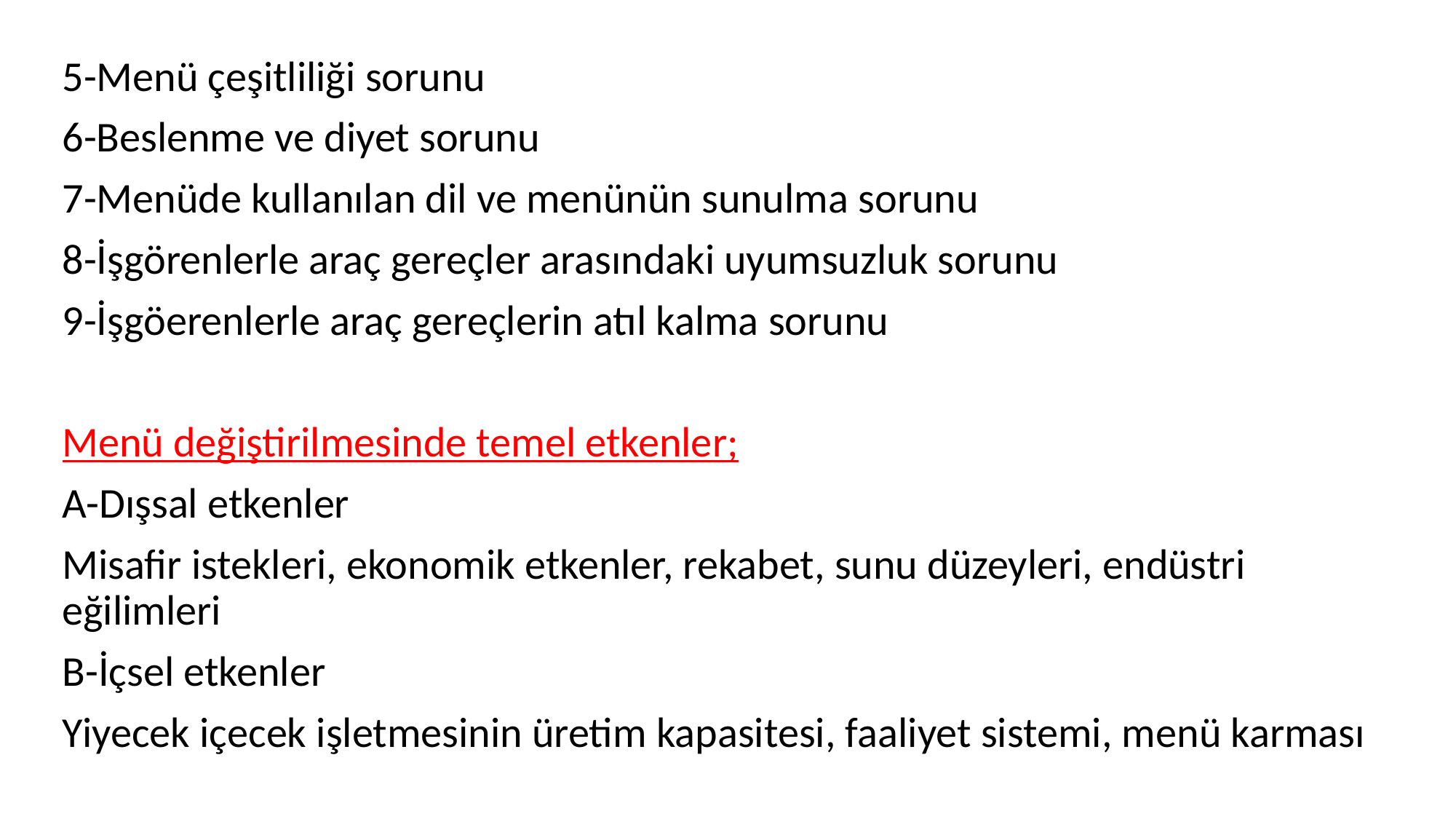

5-Menü çeşitliliği sorunu
6-Beslenme ve diyet sorunu
7-Menüde kullanılan dil ve menünün sunulma sorunu
8-İşgörenlerle araç gereçler arasındaki uyumsuzluk sorunu
9-İşgöerenlerle araç gereçlerin atıl kalma sorunu

Menü değiştirilmesinde temel etkenler;
A-Dışsal etkenler
Misafir istekleri, ekonomik etkenler, rekabet, sunu düzeyleri, endüstri eğilimleri
B-İçsel etkenler
Yiyecek içecek işletmesinin üretim kapasitesi, faaliyet sistemi, menü karması